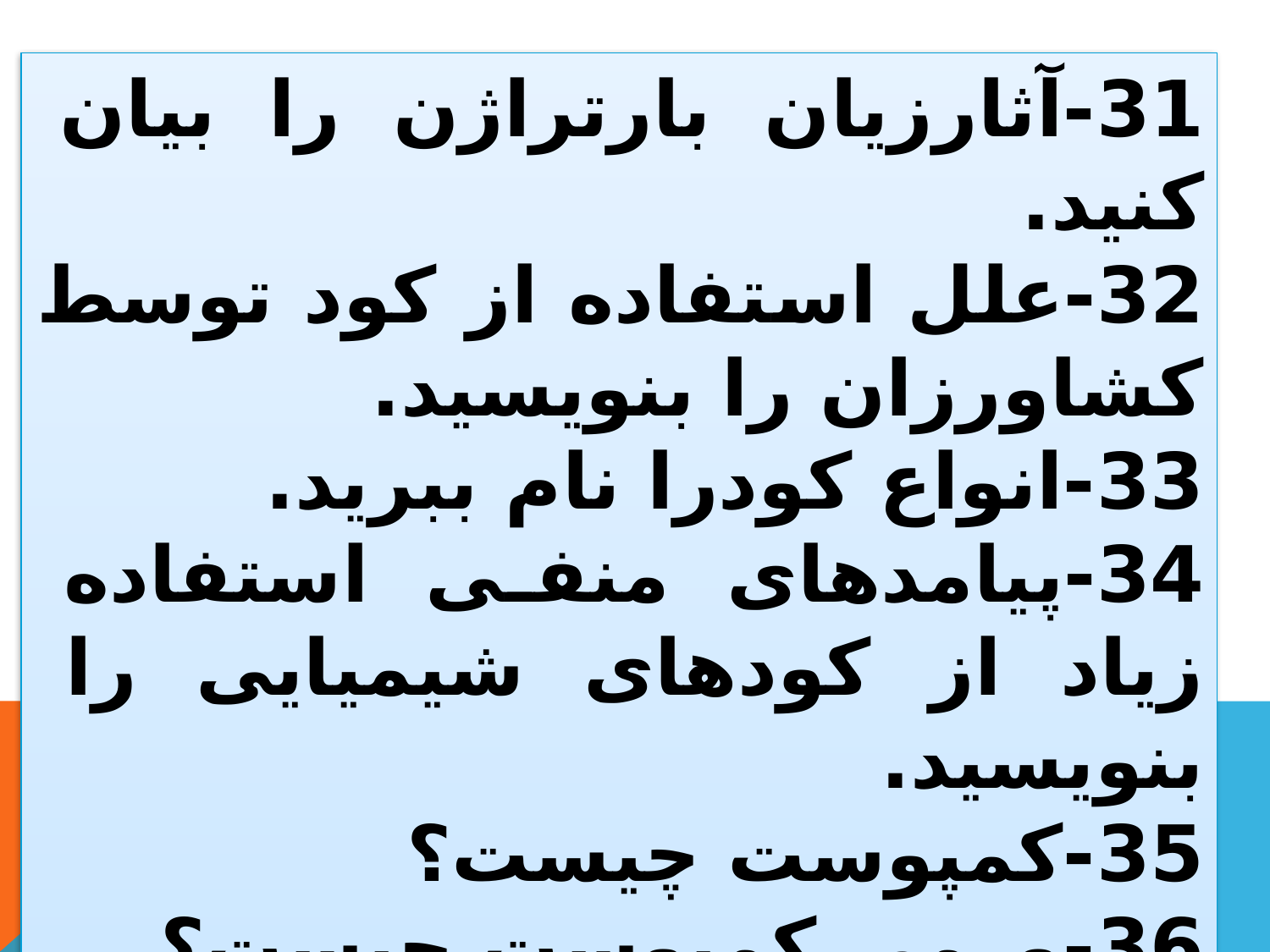

31-آثارزیان بارتراژن را بیان کنید.
32-علل استفاده از کود توسط کشاورزان را بنویسید.
33-انواع کودرا نام ببرید.
34-پیامدهای منفی استفاده زیاد از کودهای شیمیایی را بنویسید.
35-کمپوست چیست؟
36-ورمی کمپوست چیست؟
37-منظورازکشاورزی ارگانیک چیست؟
38-علل استفاده از کشت گلخانه ای را بنویسید.